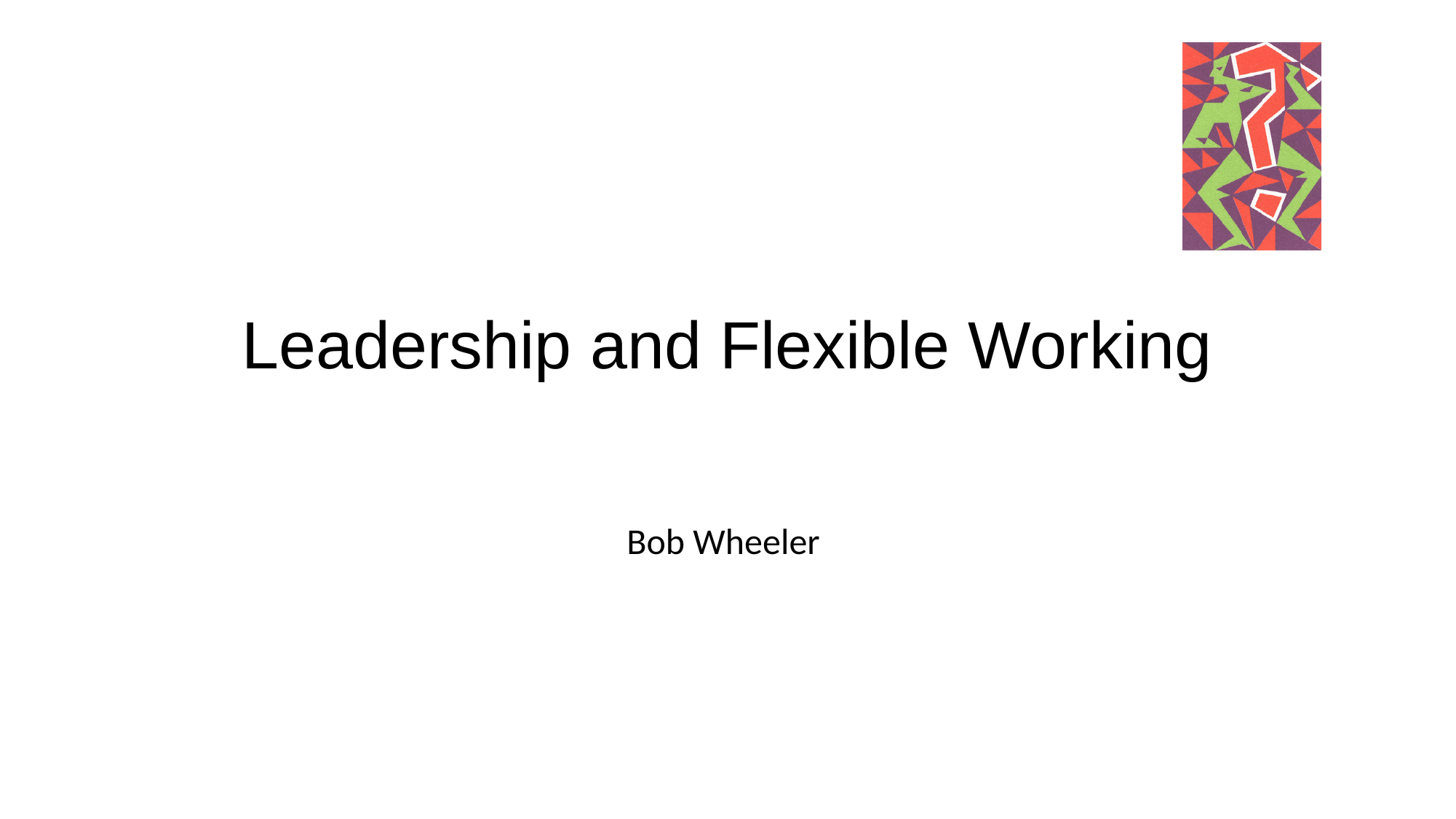

# Leadership and Flexible Working
Bob Wheeler